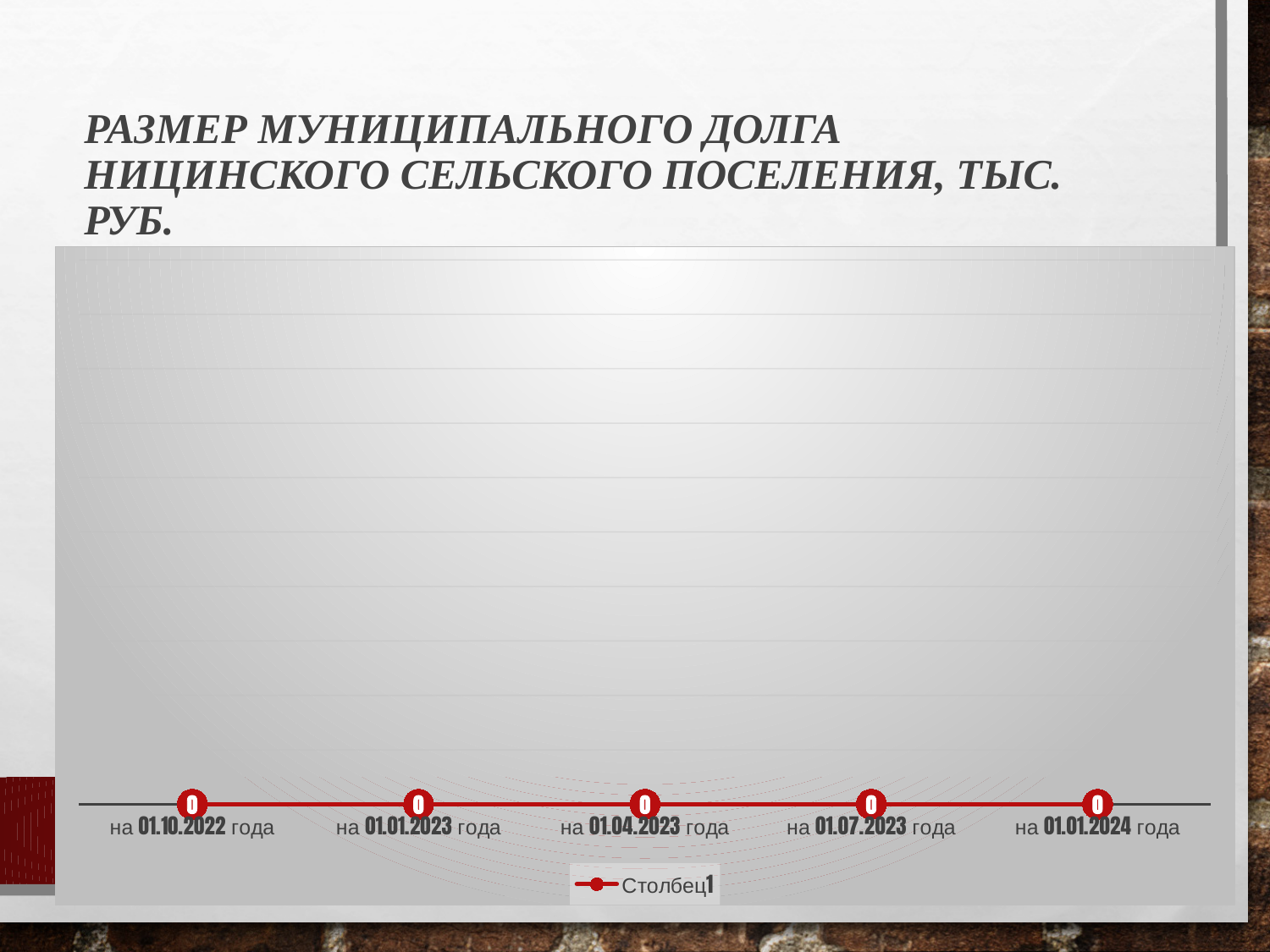

# Размер муниципального долга Ницинского сельского поселения, тыс. руб.

### Chart

| Category | Столбец1 |
|---|---|
| на 01.10.2022 года | 0.0 |
| на 01.01.2023 года | 0.0 |
| на 01.04.2023 года | 0.0 |
| на 01.07.2023 года | 0.0 |
| на 01.01.2024 года | 0.0 |